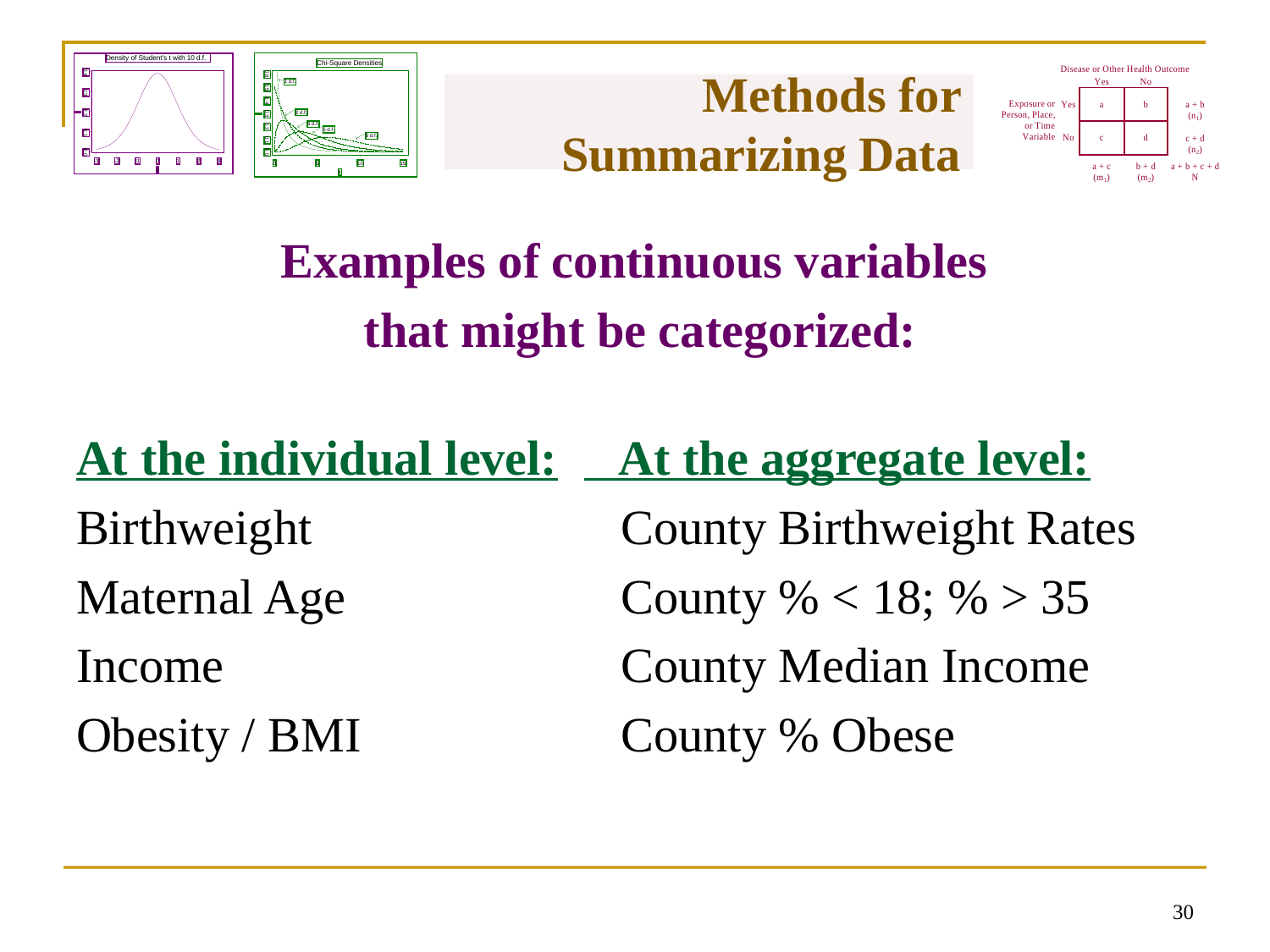

# Methods for Summarizing Data
Examples of continuous variables
that might be categorized:

At the individual level:	   At the aggregate level:
Birthweight			   County Birthweight Rates
Maternal Age	  	   County % < 18; % > 35
Income			   County Median Income
Obesity / BMI		   County % Obese
30